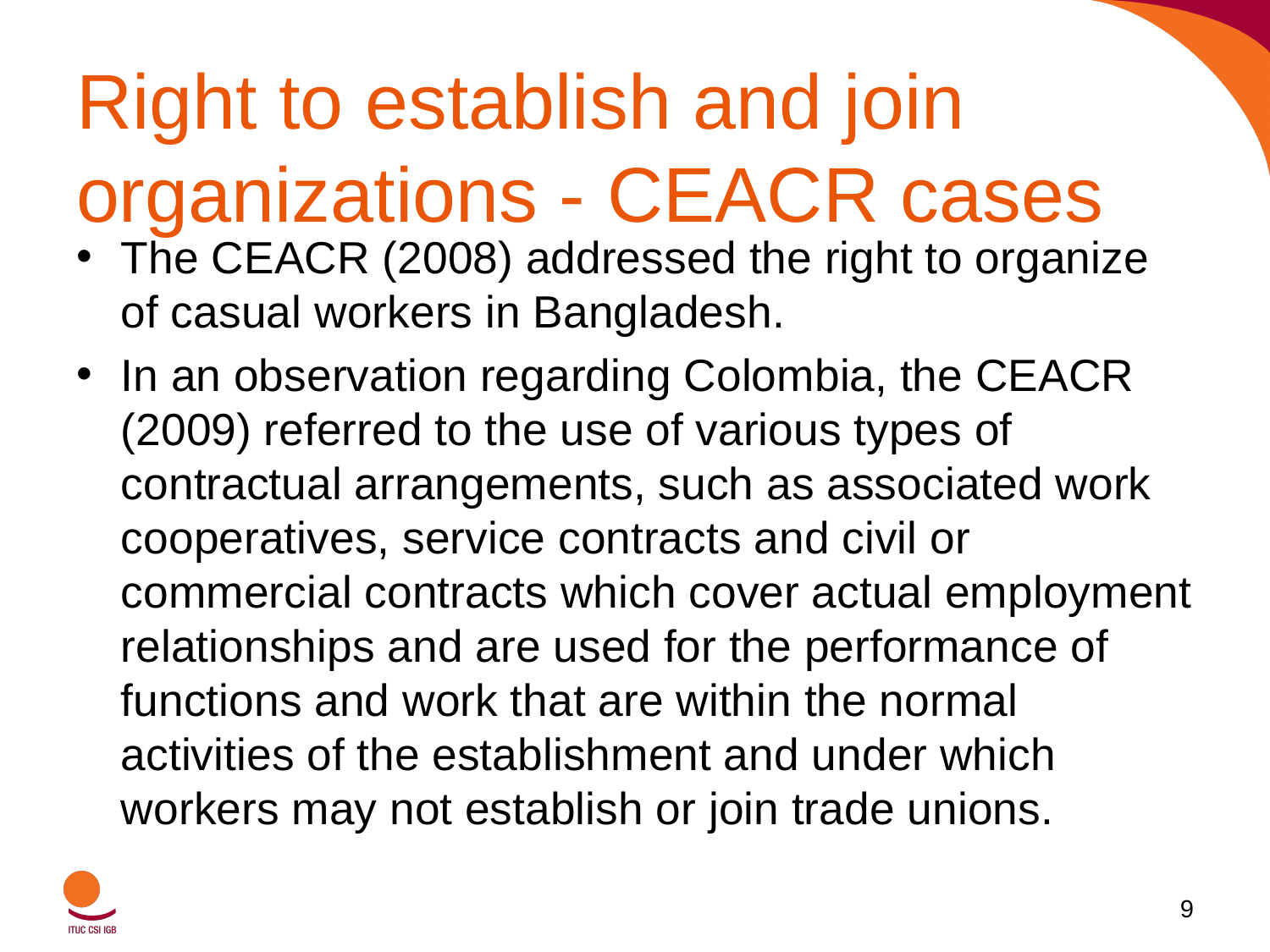

# Right to establish and join organizations - CEACR cases
The CEACR (2008) addressed the right to organize of casual workers in Bangladesh.
In an observation regarding Colombia, the CEACR (2009) referred to the use of various types of contractual arrangements, such as associated work cooperatives, service contracts and civil or commercial contracts which cover actual employment relationships and are used for the performance of functions and work that are within the normal activities of the establishment and under which workers may not establish or join trade unions.

9